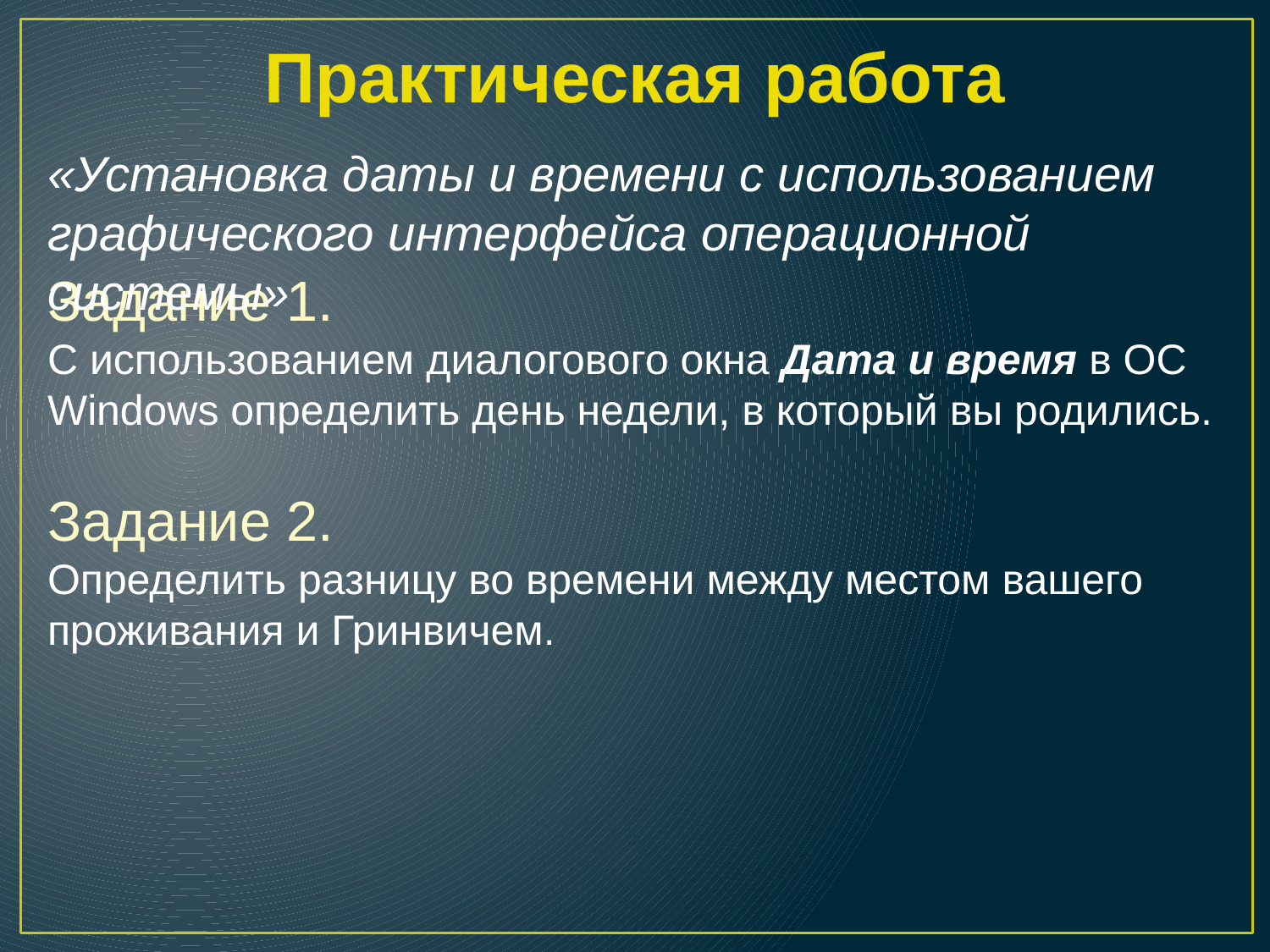

Практическая работа
«Установка даты и времени с использованием графического интерфейса операционной системы»
Задание 1.
С использованием диалогового окна Дата и время в ОС Windows определить день недели, в который вы родились.

Задание 2.
Определить разницу во времени между местом вашего проживания и Гринвичем.